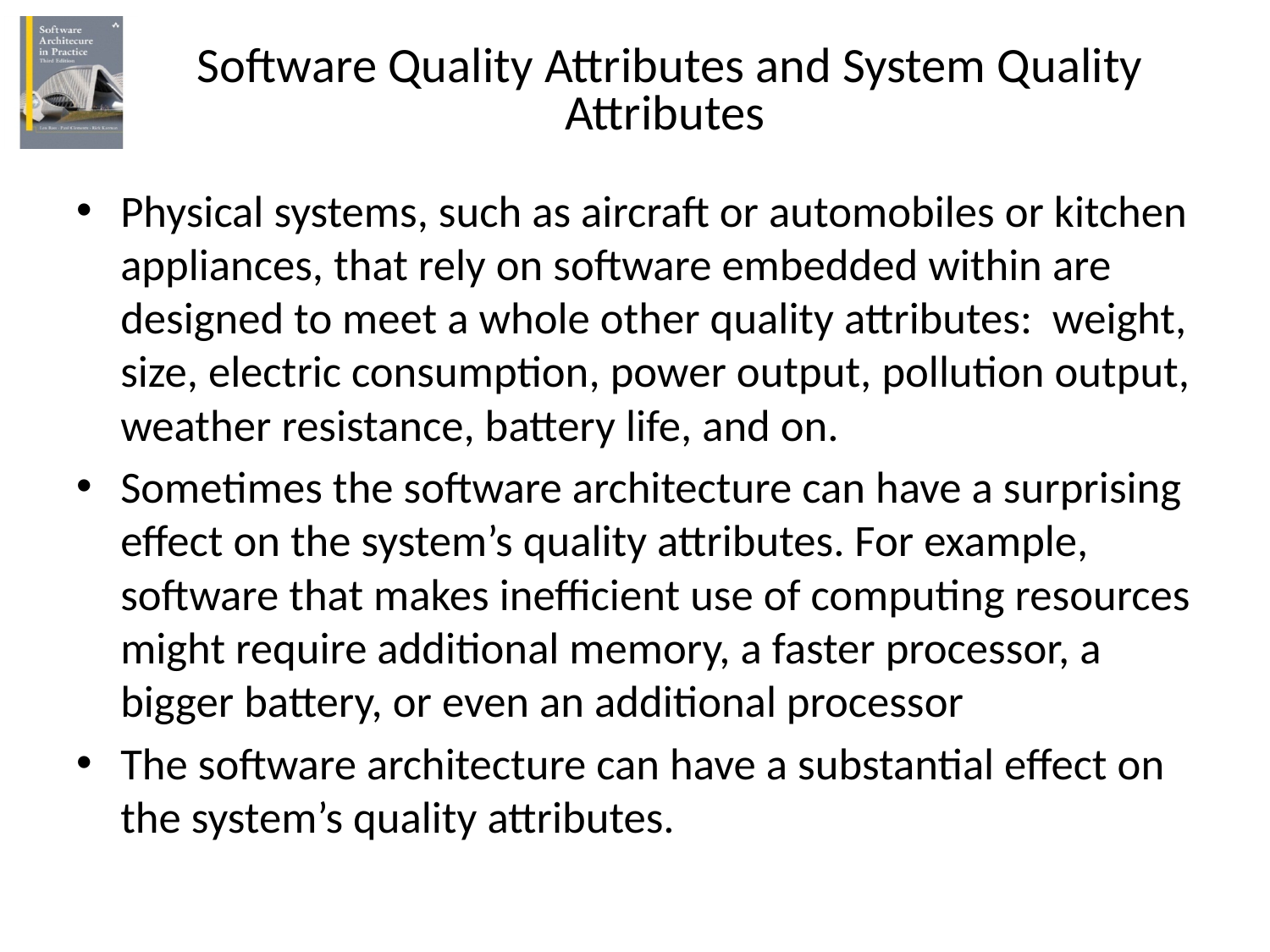

# Software Quality Attributes and System Quality Attributes
Physical systems, such as aircraft or automobiles or kitchen appliances, that rely on software embedded within are designed to meet a whole other quality attributes:  weight, size, electric consumption, power output, pollution output, weather resistance, battery life, and on.
Sometimes the software architecture can have a surprising effect on the system’s quality attributes. For example, software that makes inefficient use of computing resources might require additional memory, a faster processor, a bigger battery, or even an additional processor
The software architecture can have a substantial effect on the system’s quality attributes.